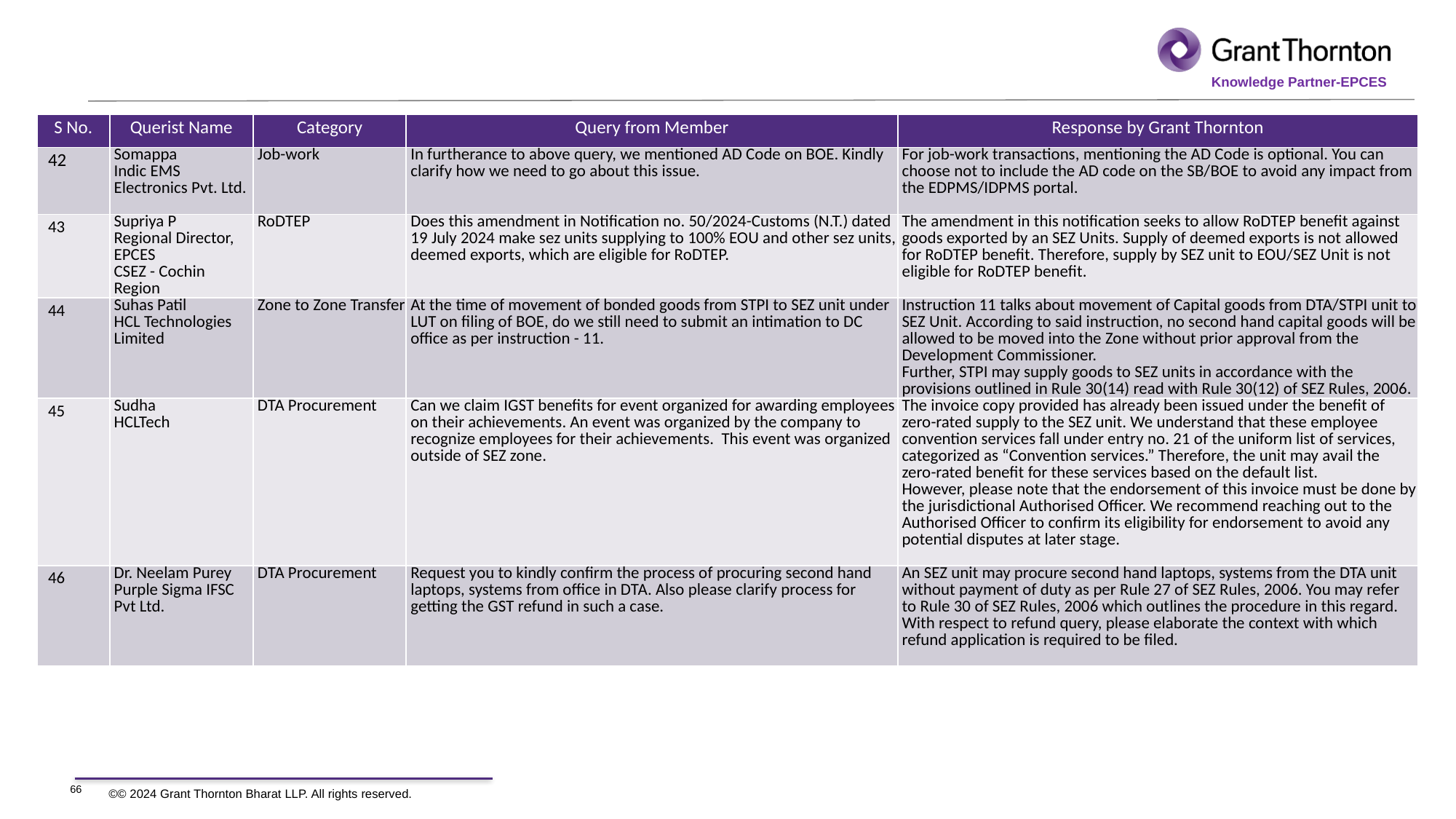

| S No. | Querist Name | Category | Query from Member | Response by Grant Thornton |
| --- | --- | --- | --- | --- |
| 42 | Somappa Indic EMS Electronics Pvt. Ltd. | Job-work | In furtherance to above query, we mentioned AD Code on BOE. Kindly clarify how we need to go about this issue. | For job-work transactions, mentioning the AD Code is optional. You can choose not to include the AD code on the SB/BOE to avoid any impact from the EDPMS/IDPMS portal. |
| 43 | Supriya P Regional Director, EPCES CSEZ - Cochin Region | RoDTEP | Does this amendment in Notification no. 50/2024-Customs (N.T.) dated 19 July 2024 make sez units supplying to 100% EOU and other sez units, deemed exports, which are eligible for RoDTEP. | The amendment in this notification seeks to allow RoDTEP benefit against goods exported by an SEZ Units. Supply of deemed exports is not allowed for RoDTEP benefit. Therefore, supply by SEZ unit to EOU/SEZ Unit is not eligible for RoDTEP benefit. |
| 44 | Suhas Patil HCL Technologies Limited | Zone to Zone Transfer | At the time of movement of bonded goods from STPI to SEZ unit under LUT on filing of BOE, do we still need to submit an intimation to DC office as per instruction - 11. | Instruction 11 talks about movement of Capital goods from DTA/STPI unit to SEZ Unit. According to said instruction, no second hand capital goods will be allowed to be moved into the Zone without prior approval from the Development Commissioner. Further, STPI may supply goods to SEZ units in accordance with the provisions outlined in Rule 30(14) read with Rule 30(12) of SEZ Rules, 2006. |
| 45 | Sudha HCLTech | DTA Procurement | Can we claim IGST benefits for event organized for awarding employees on their achievements. An event was organized by the company to recognize employees for their achievements. This event was organized outside of SEZ zone. | The invoice copy provided has already been issued under the benefit of zero-rated supply to the SEZ unit. We understand that these employee convention services fall under entry no. 21 of the uniform list of services, categorized as “Convention services.” Therefore, the unit may avail the zero-rated benefit for these services based on the default list. However, please note that the endorsement of this invoice must be done by the jurisdictional Authorised Officer. We recommend reaching out to the Authorised Officer to confirm its eligibility for endorsement to avoid any potential disputes at later stage. |
| 46 | Dr. Neelam Purey Purple Sigma IFSC Pvt Ltd. | DTA Procurement | Request you to kindly confirm the process of procuring second hand laptops, systems from office in DTA. Also please clarify process for getting the GST refund in such a case. | An SEZ unit may procure second hand laptops, systems from the DTA unit without payment of duty as per Rule 27 of SEZ Rules, 2006. You may refer to Rule 30 of SEZ Rules, 2006 which outlines the procedure in this regard. With respect to refund query, please elaborate the context with which refund application is required to be filed. |
66